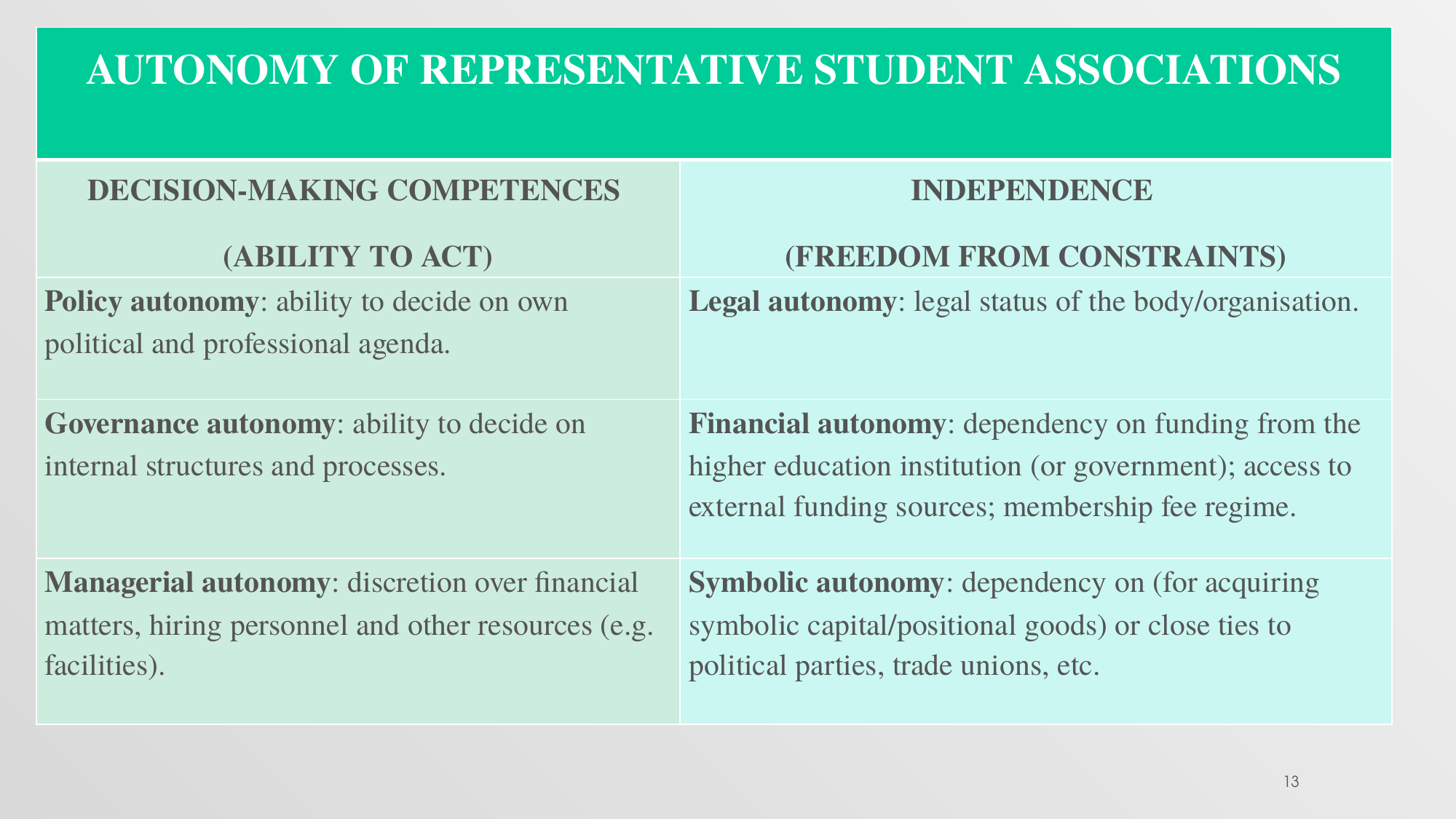

| Autonomy of representative student associations |  |
| --- | --- |
| Decision-making competences (ability to act) | Independence (freedom from constraints) |
| Policy autonomy: ability to decide on own political and professional agenda. | Legal autonomy: legal status of the body/organisation. |
| Governance autonomy: ability to decide on internal structures and processes. | Financial autonomy: dependency on funding from the higher education institution (or government); access to external funding sources; membership fee regime. |
| Managerial autonomy: discretion over financial matters, hiring personnel and other resources (e.g. facilities). | Symbolic autonomy: dependency on (for acquiring symbolic capital/positional goods) or close ties to political parties, trade unions, etc. |
13